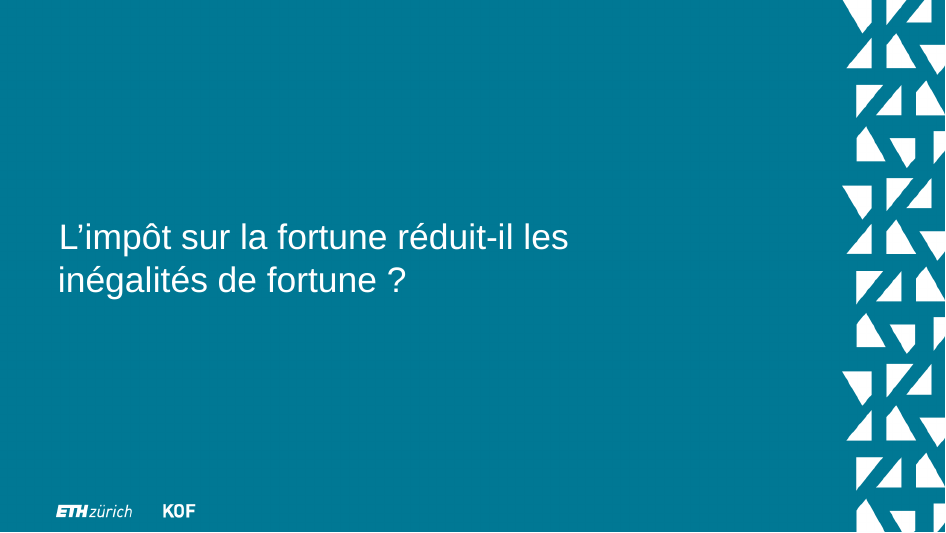

L’impôt sur la fortune réduit-il les inégalités de fortune ?